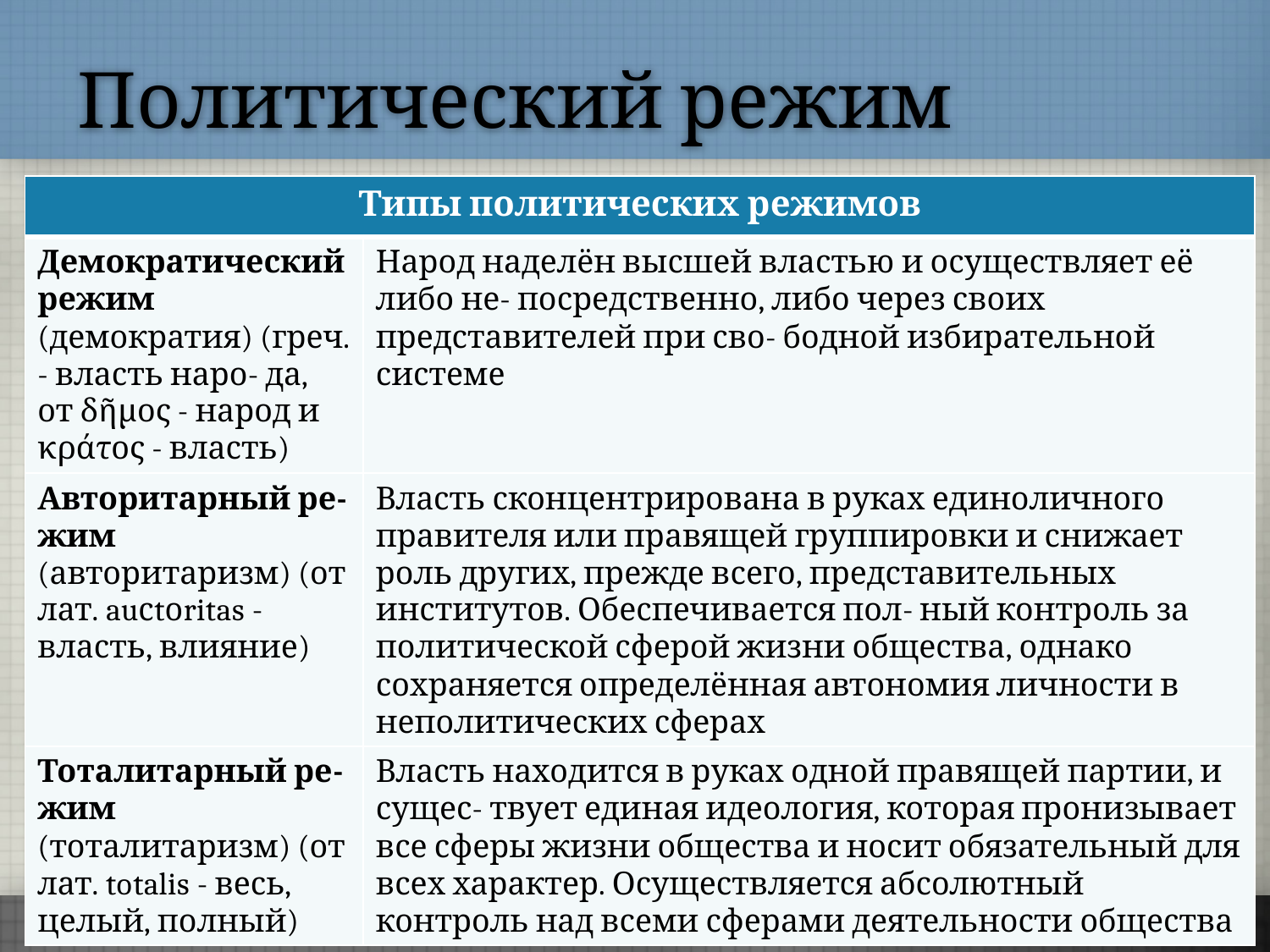

# Политический режим
| Типы политических режимов |  |
| --- | --- |
| Демократический режим (демократия) (греч. - власть наро- да, от δῆμος - народ и κράτος - власть) | Народ наделён высшей властью и осуществляет её либо не- посредственно, либо через своих представителей при сво- бодной избирательной системе |
| Авторитарный ре- жим (авторитаризм) (от лат. auсtоritas - власть, влияние) | Власть сконцентрирована в руках единоличного правителя или правящей группировки и снижает роль других, прежде всего, представительных институтов. Обеспечивается пол- ный контроль за политической сферой жизни общества, однако сохраняется определённая автономия личности в неполитических сферах |
| Тоталитарный ре- жим (тоталитаризм) (от лат. totalis - весь, целый, полный) | Власть находится в руках одной правящей партии, и сущес- твует единая идеология, которая пронизывает все сферы жизни общества и носит обязательный для всех характер. Осуществляется абсолютный контроль над всеми сферами деятельности общества |